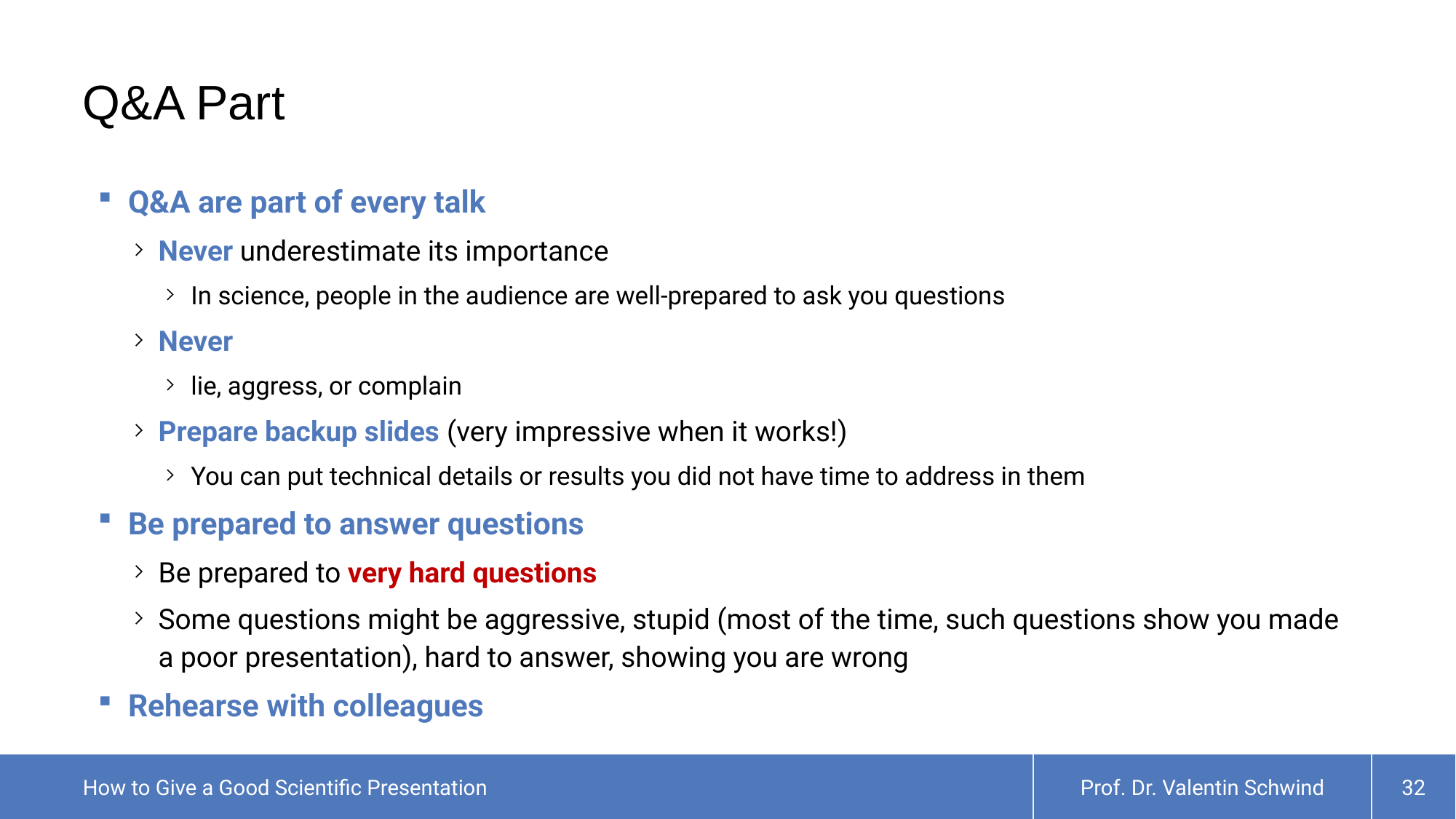

# Q&A Part
Q&A are part of every talk
Never underestimate its importance
In science, people in the audience are well-prepared to ask you questions
Never
lie, aggress, or complain
Prepare backup slides (very impressive when it works!)
You can put technical details or results you did not have time to address in them
Be prepared to answer questions
Be prepared to very hard questions
Some questions might be aggressive, stupid (most of the time, such questions show you made a poor presentation), hard to answer, showing you are wrong
Rehearse with colleagues
How to Give a Good Scientific Presentation
Prof. Dr. Valentin Schwind
32